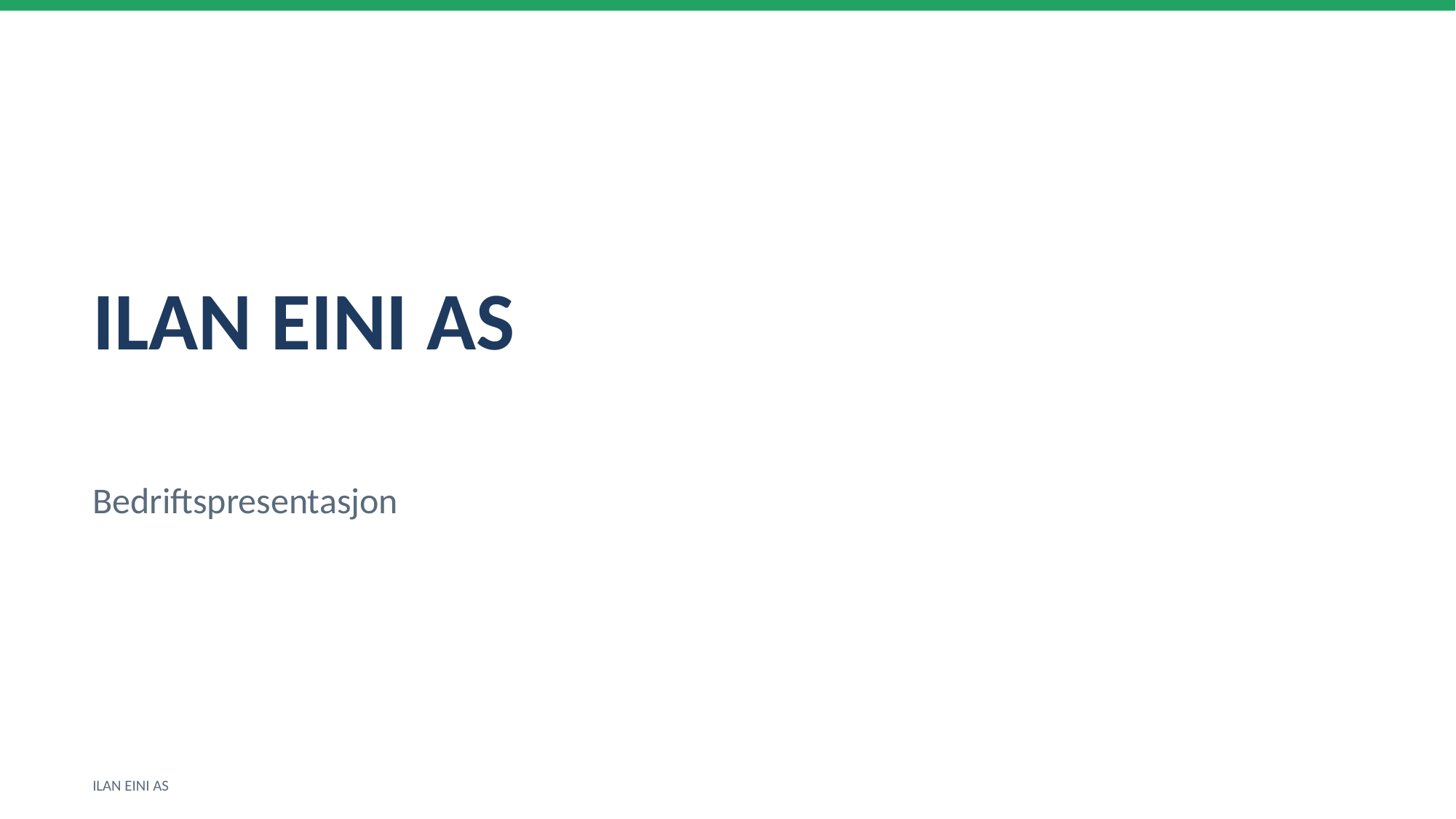

ILAN EINI AS
Bedriftspresentasjon
ILAN EINI AS